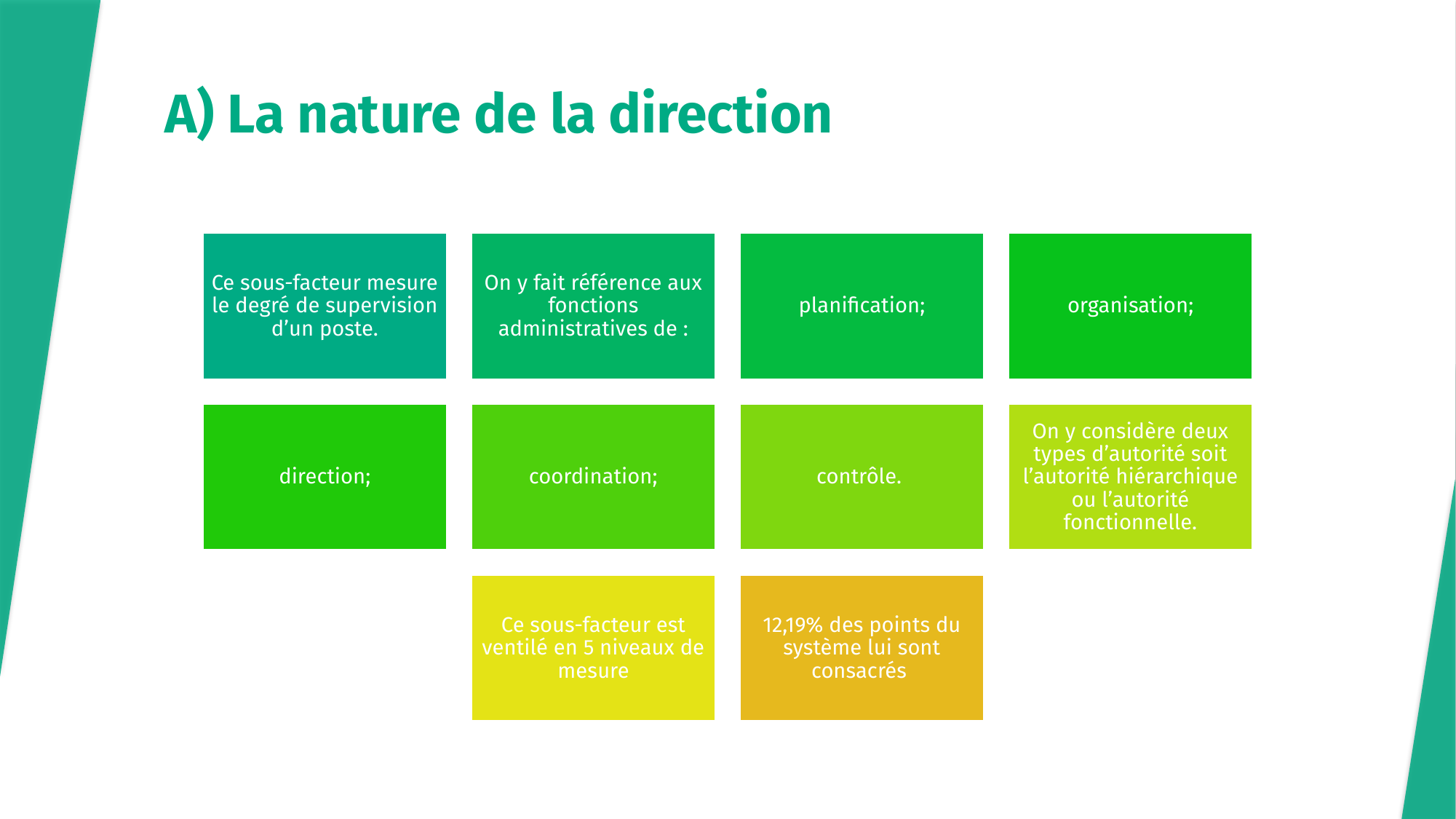

# A) La nature de la direction
Ce sous-facteur mesure le degré de supervision d’un poste.
On y fait référence aux fonctions administratives de :
planification;
organisation;
direction;
coordination;
contrôle.
On y considère deux types d’autorité soit l’autorité hiérarchique ou l’autorité fonctionnelle.
Ce sous-facteur est ventilé en 5 niveaux de mesure
12,19% des points du système lui sont consacrés